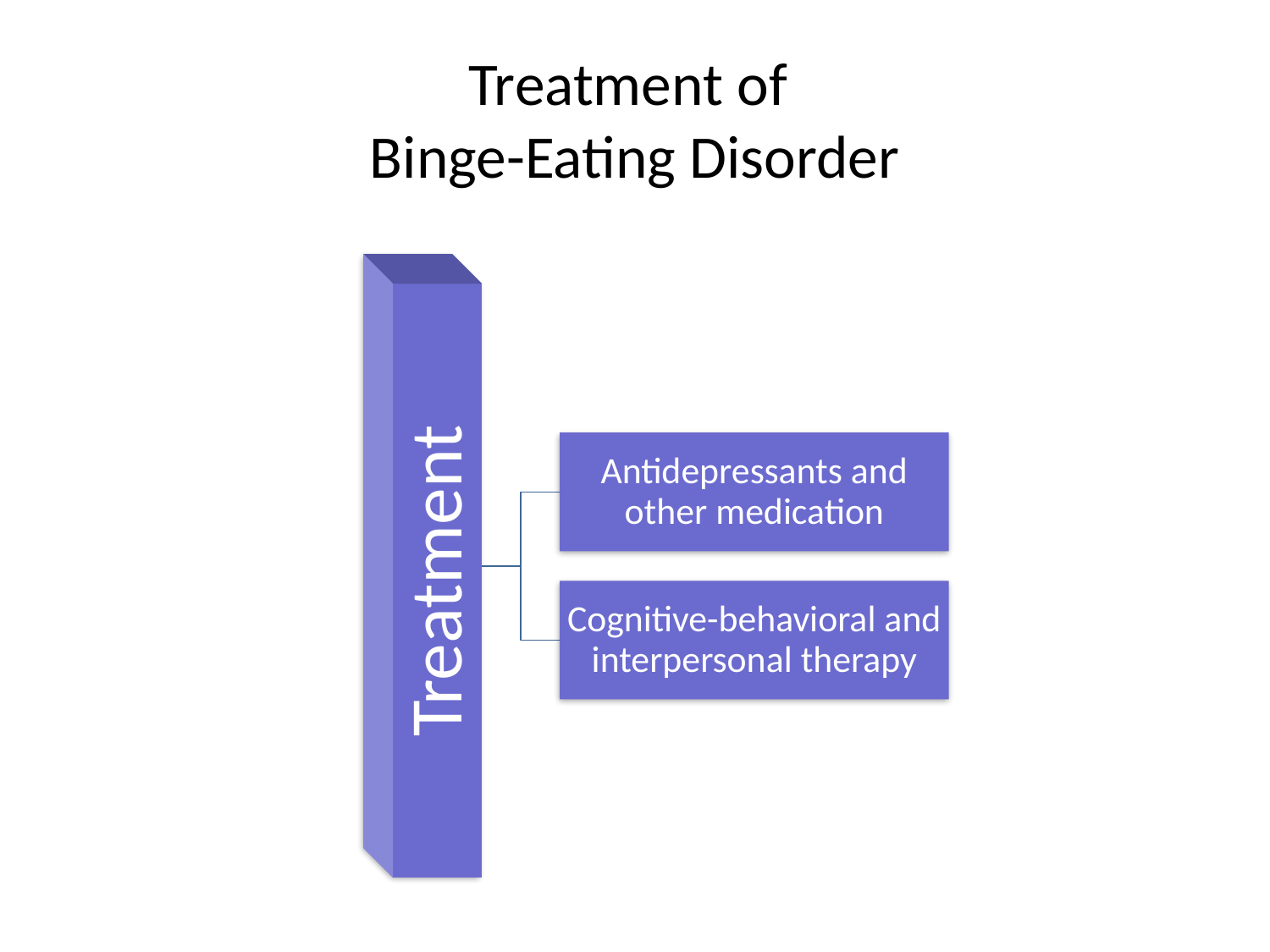

# Treatment of Binge-Eating Disorder

Treatment
Antidepressants and other medication
Cognitive-behavioral and interpersonal therapy